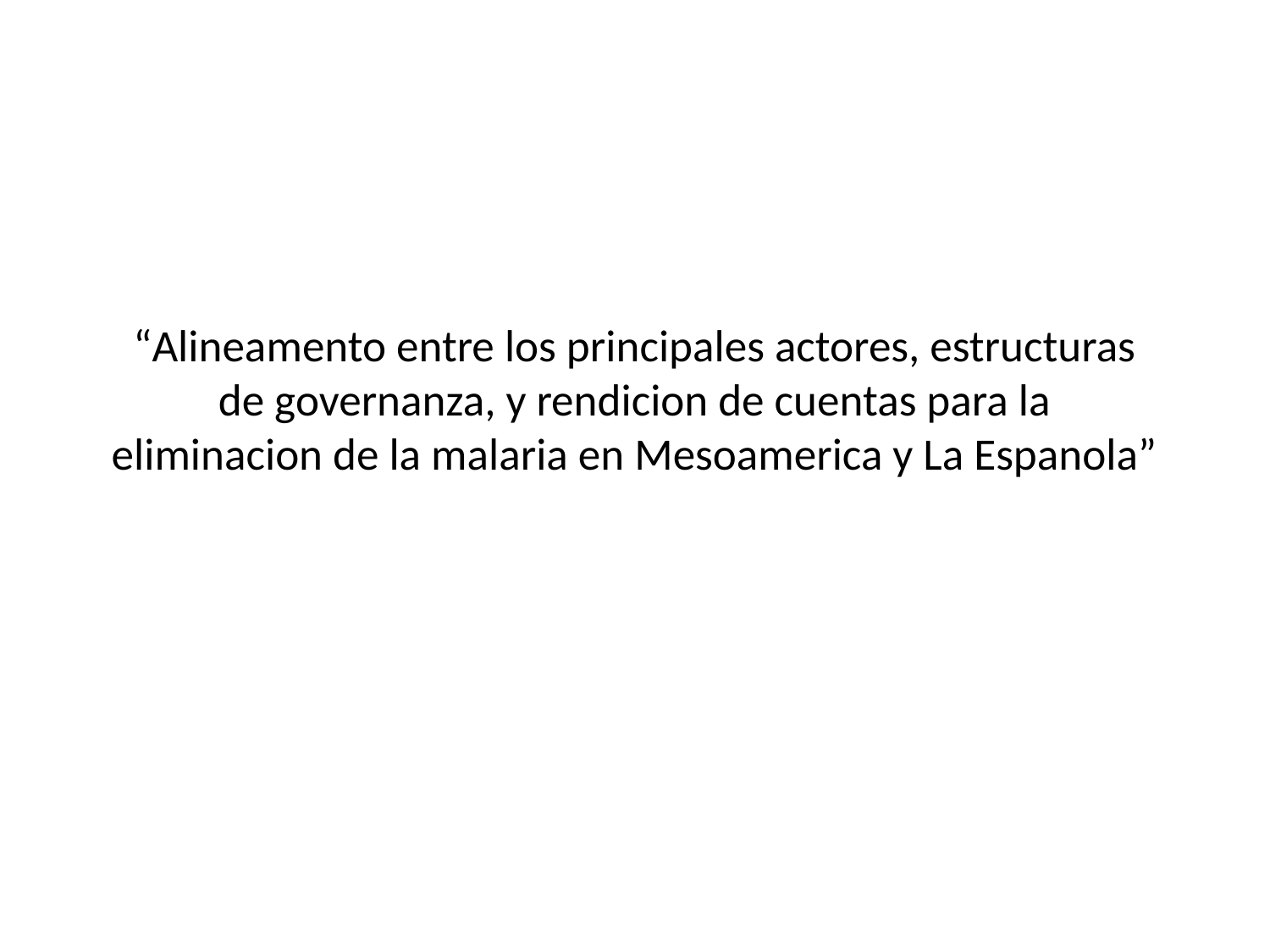

# “Alineamento entre los principales actores, estructuras de governanza, y rendicion de cuentas para la eliminacion de la malaria en Mesoamerica y La Espanola”